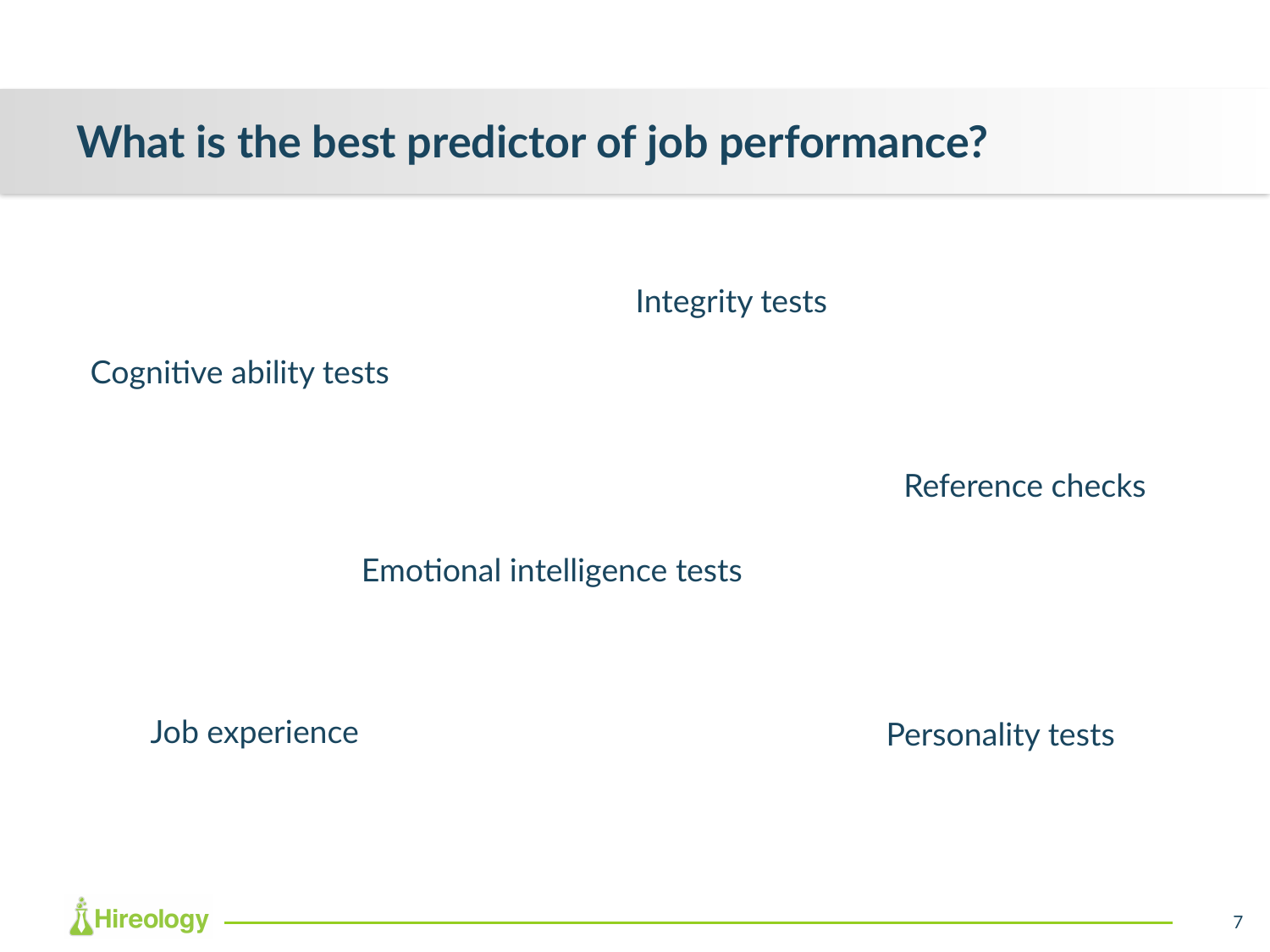

# What is the best predictor of job performance?
Integrity tests
Cognitive ability tests
Reference checks
Emotional intelligence tests
Job experience
Personality tests
7